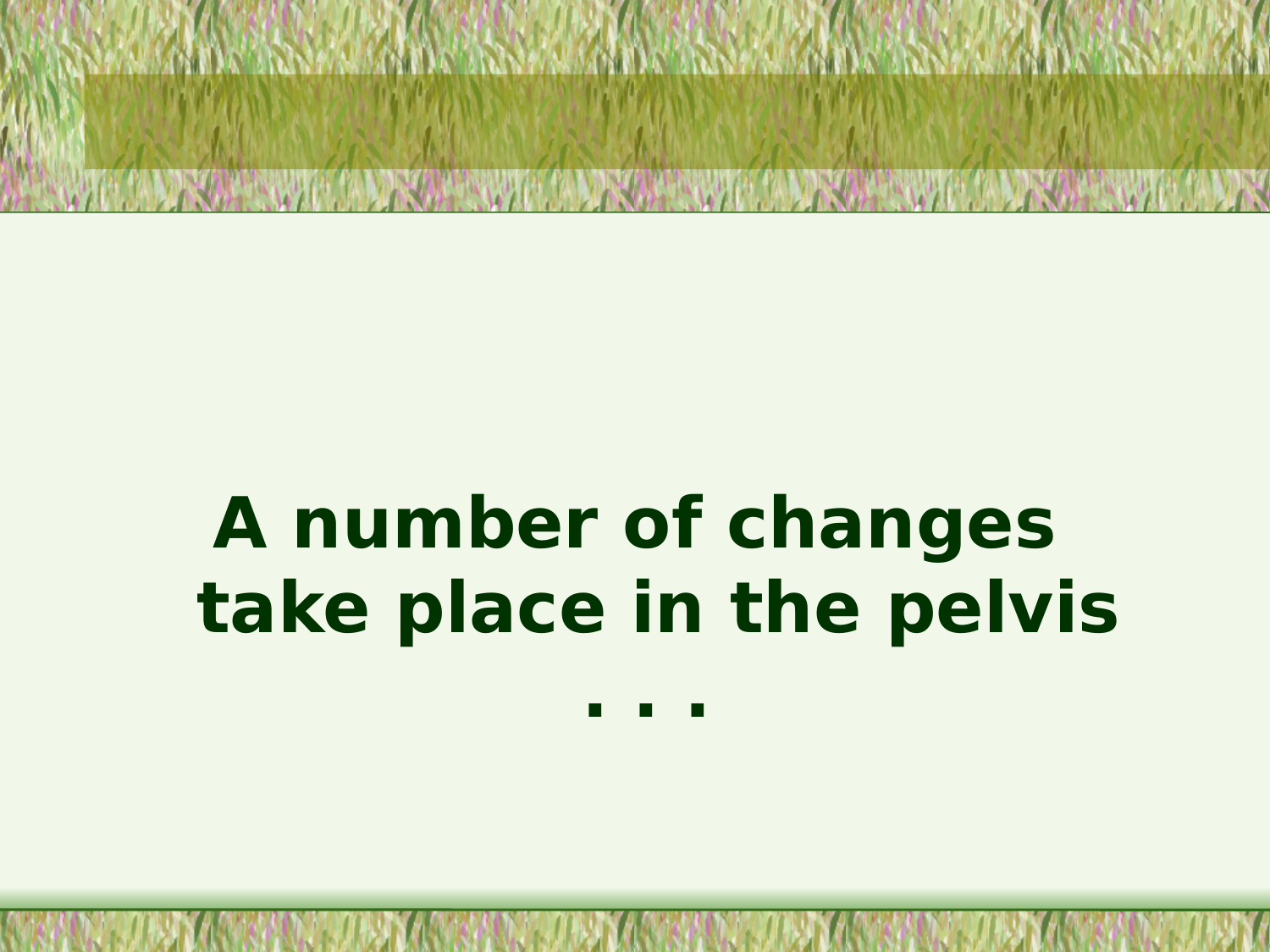

#
A number of changes take place in the pelvis . . .